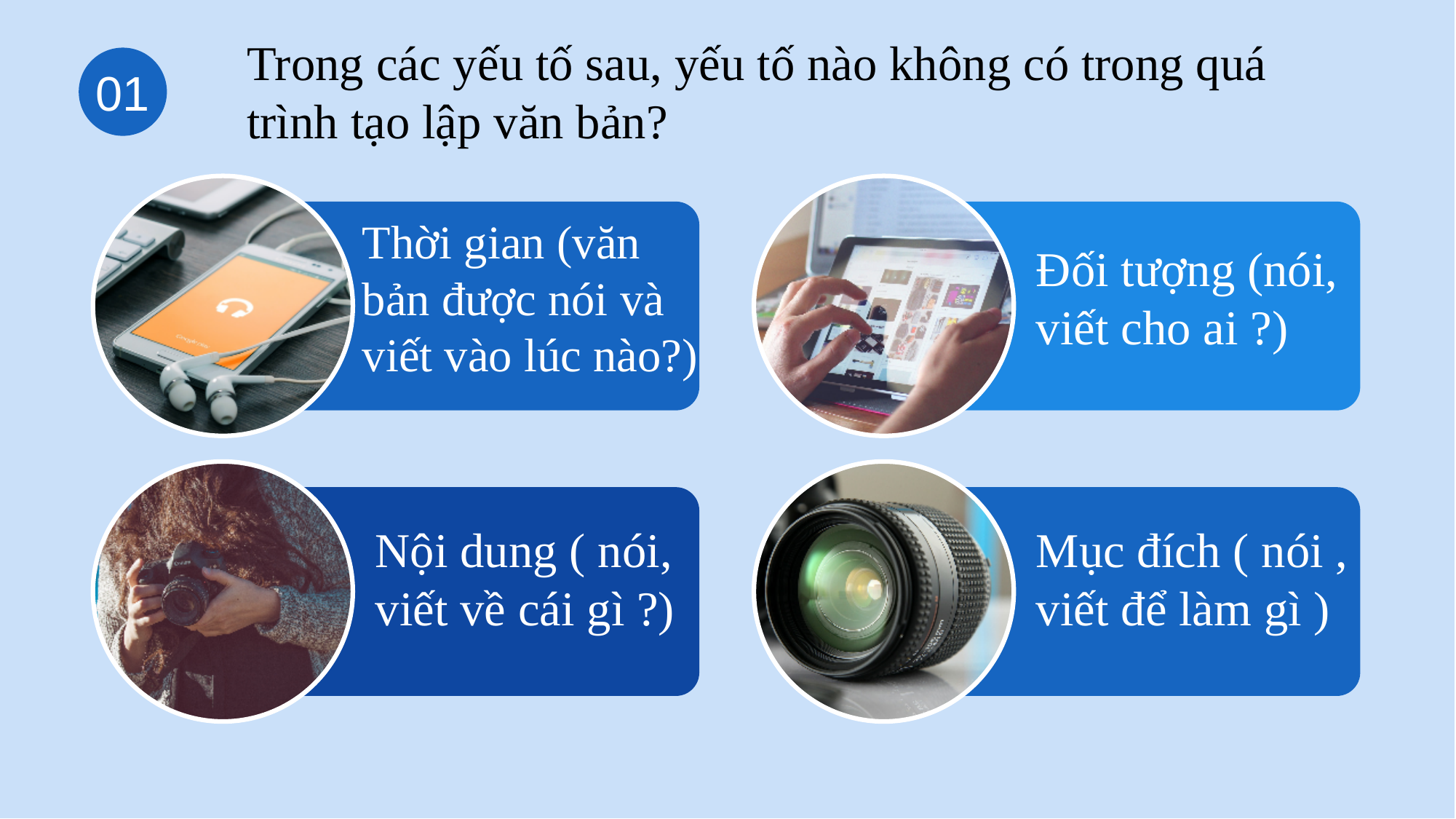

Trong các yếu tố sau, yếu tố nào không có trong quá trình tạo lập văn bản?

01

Thời gian (văn
bản được nói và viết vào lúc nào?)

Đối tượng (nói, viết cho ai ?)

Nội dung ( nói, viết về cái gì ?)

Mục đích ( nói , viết để làm gì )